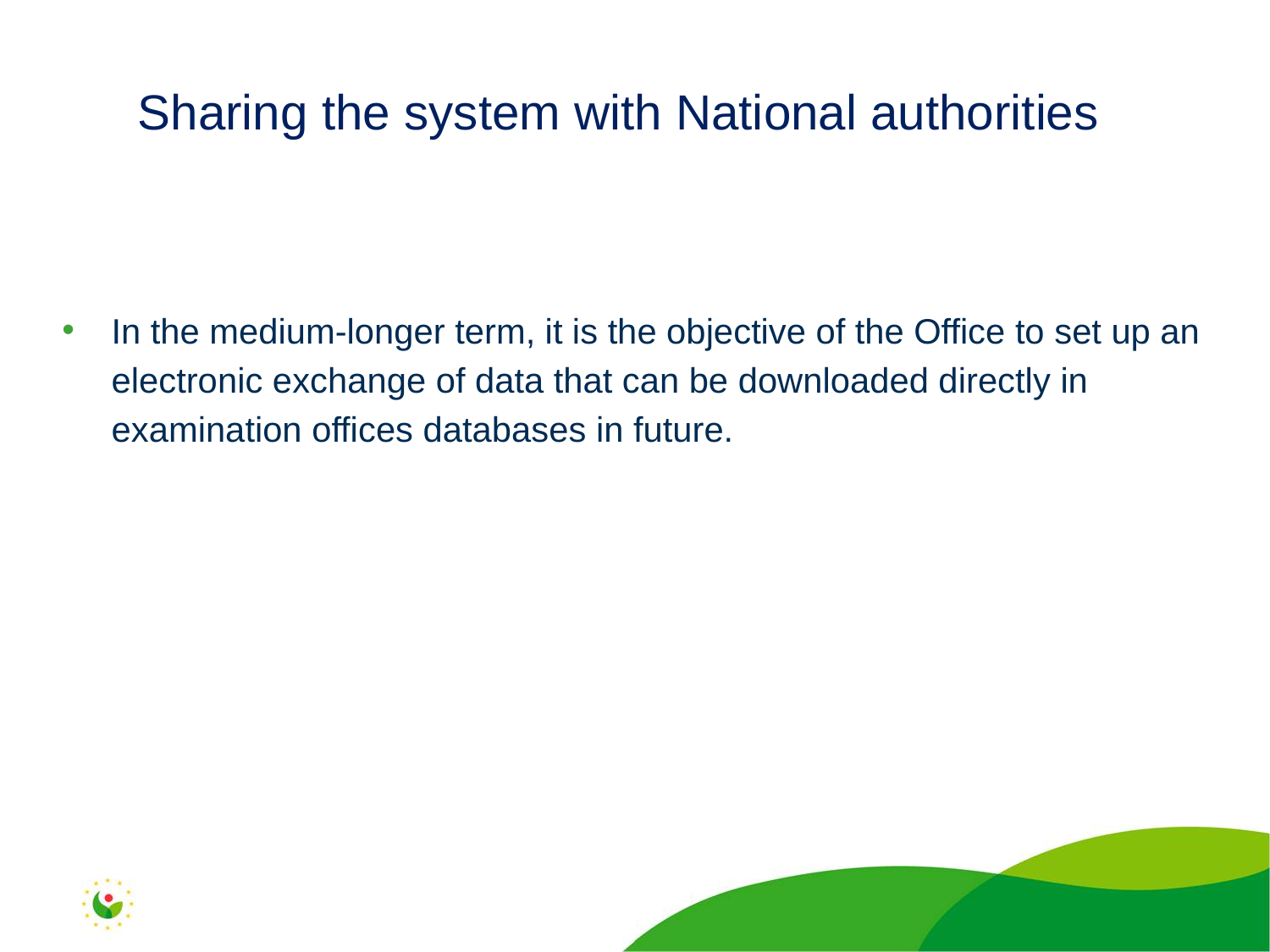

Sharing the system with National authorities

In the medium-longer term, it is the objective of the Office to set up an electronic exchange of data that can be downloaded directly in examination offices databases in future.